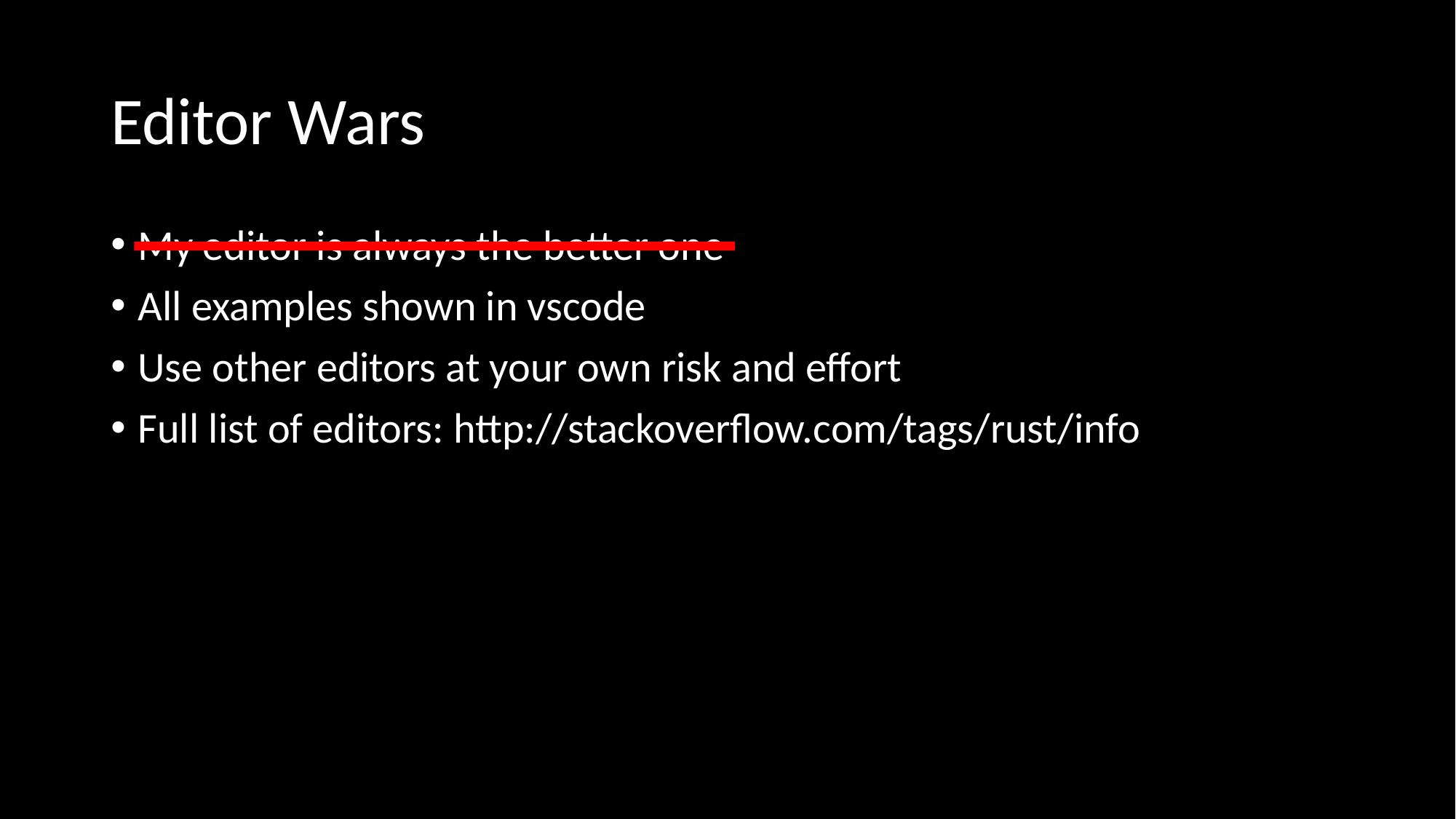

Editor Wars
My editor is always the better one
All examples shown in vscode
Use other editors at your own risk and effort
Full list of editors: http://stackoverflow.com/tags/rust/info